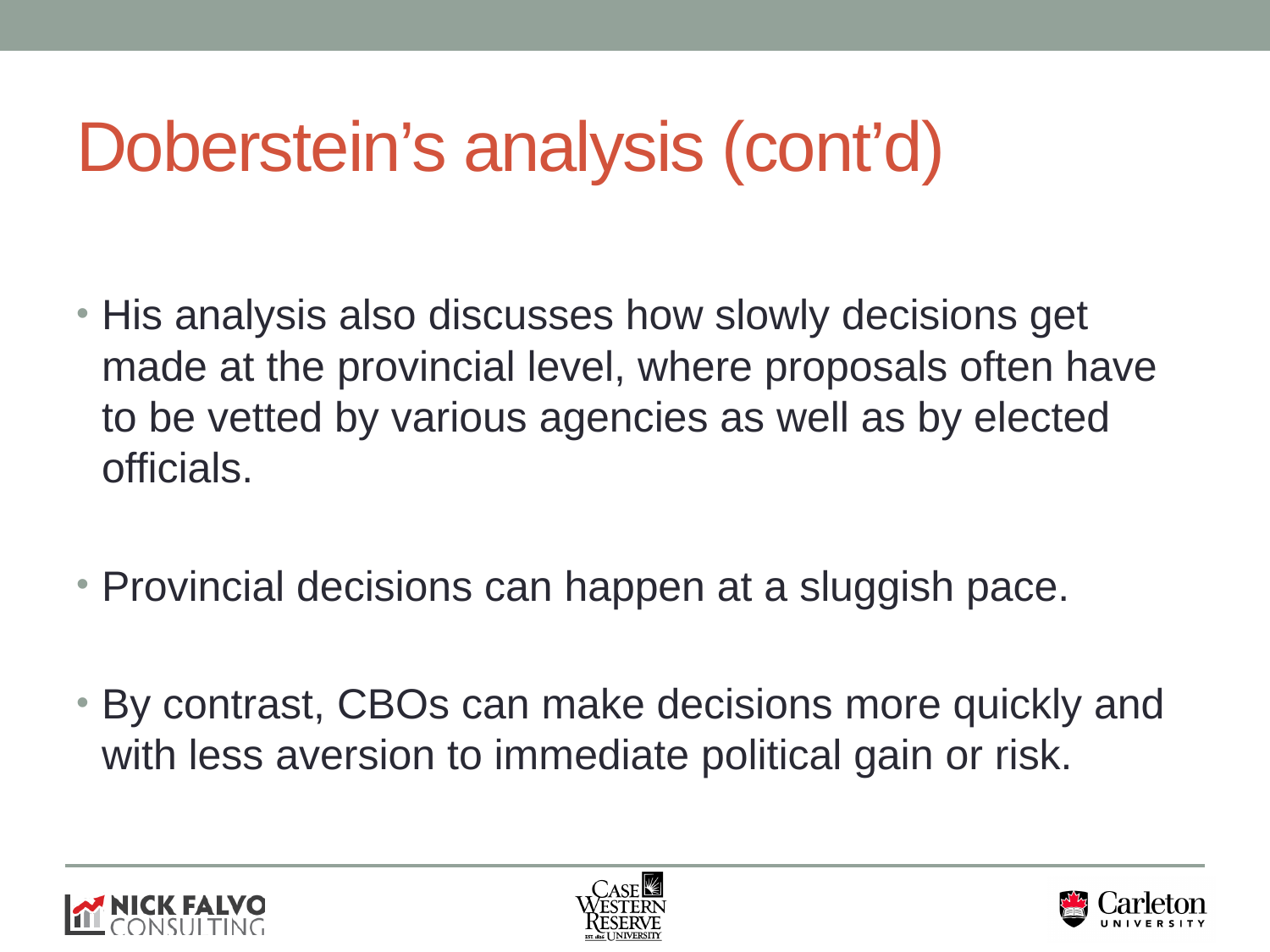

# Doberstein’s analysis (cont’d)

His analysis also discusses how slowly decisions get made at the provincial level, where proposals often have to be vetted by various agencies as well as by elected officials.

Provincial decisions can happen at a sluggish pace.

By contrast, CBOs can make decisions more quickly and with less aversion to immediate political gain or risk.